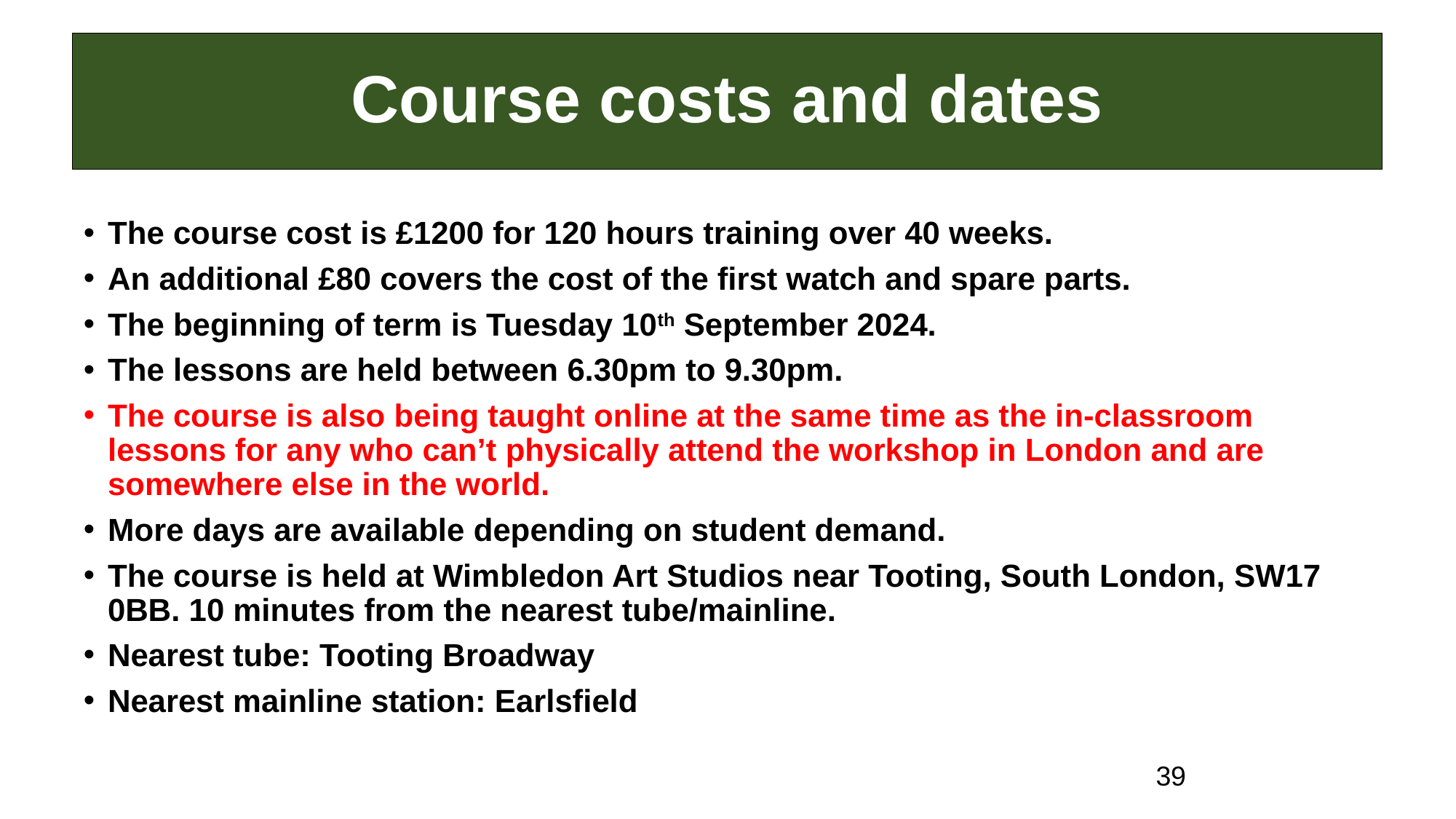

# Course costs and dates
The course cost is £1200 for 120 hours training over 40 weeks.
An additional £80 covers the cost of the first watch and spare parts.
The beginning of term is Tuesday 10th September 2024.
The lessons are held between 6.30pm to 9.30pm.
The course is also being taught online at the same time as the in-classroom lessons for any who can’t physically attend the workshop in London and are somewhere else in the world.
More days are available depending on student demand.
The course is held at Wimbledon Art Studios near Tooting, South London, SW17 0BB. 10 minutes from the nearest tube/mainline.
Nearest tube: Tooting Broadway
Nearest mainline station: Earlsfield

39